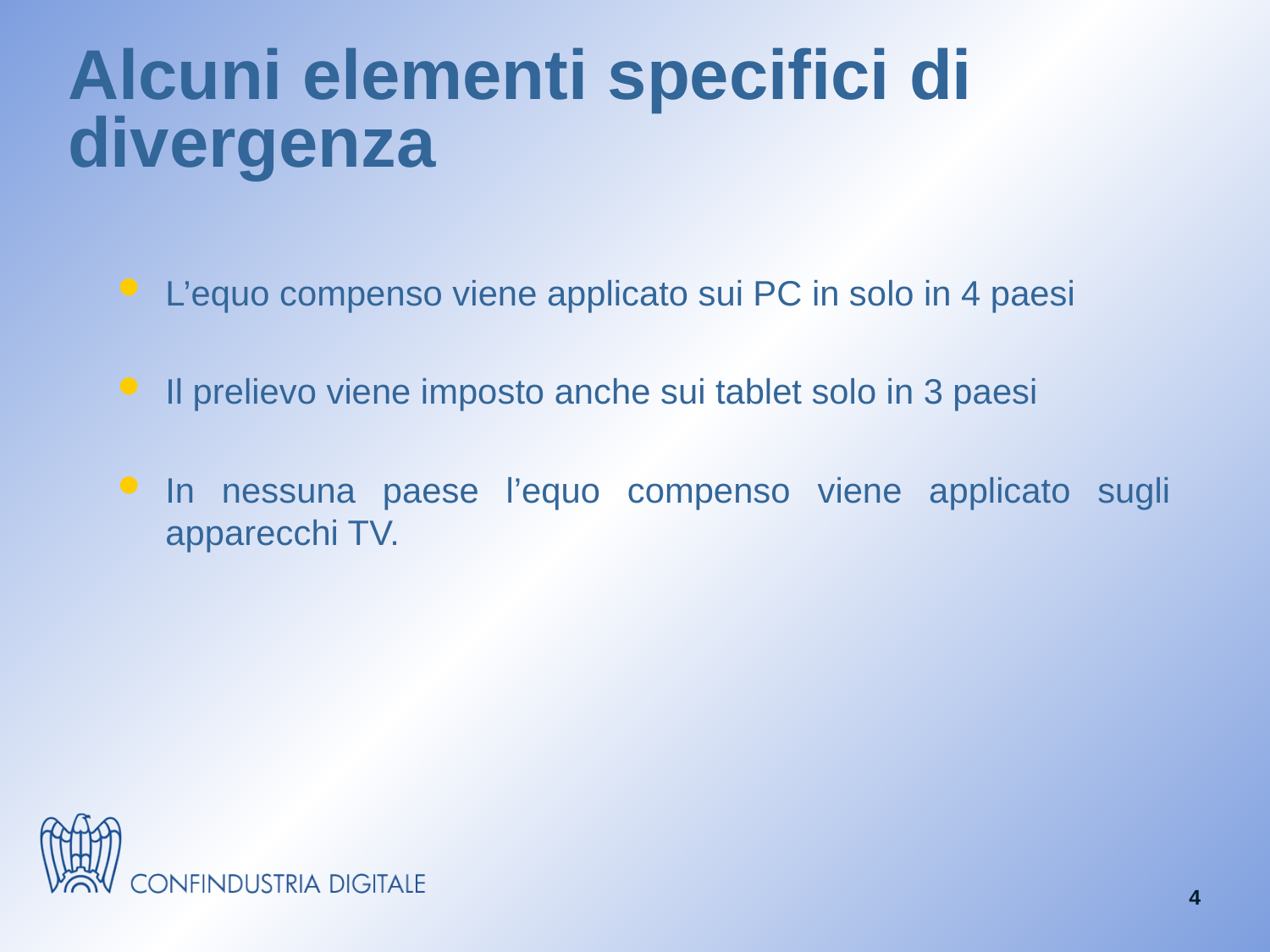

# Alcuni elementi specifici di divergenza

L’equo compenso viene applicato sui PC in solo in 4 paesi

Il prelievo viene imposto anche sui tablet solo in 3 paesi

In nessuna paese l’equo compenso viene applicato sugli apparecchi TV.
4